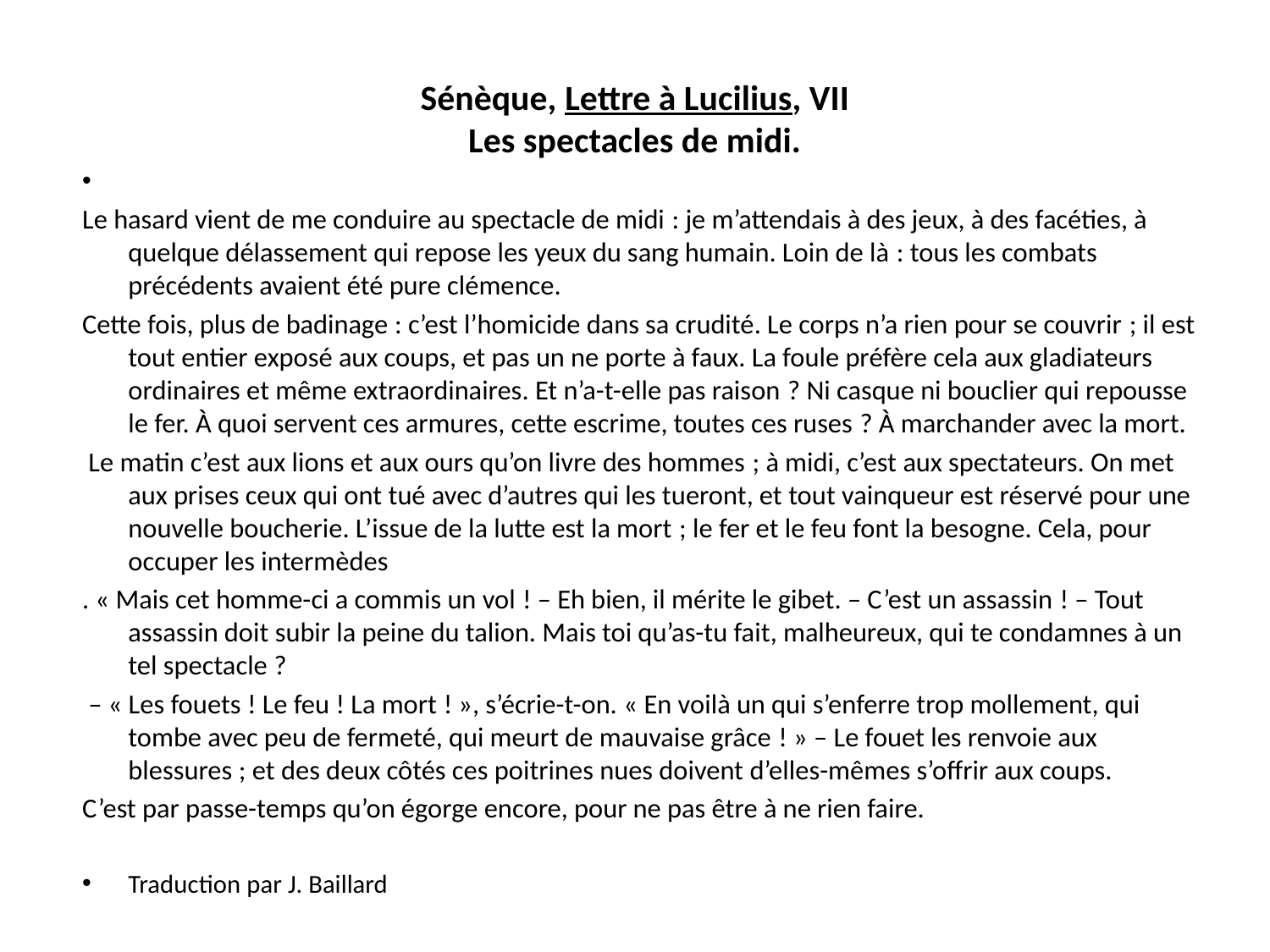

# Sénèque, Lettre à Lucilius, VII Les spectacles de midi.

Le hasard vient de me conduire au spectacle de midi : je m’attendais à des jeux, à des facéties, à quelque délassement qui repose les yeux du sang humain. Loin de là : tous les combats précédents avaient été pure clémence.
Cette fois, plus de badinage : c’est l’homicide dans sa crudité. Le corps n’a rien pour se couvrir ; il est tout entier exposé aux coups, et pas un ne porte à faux. La foule préfère cela aux gladiateurs ordinaires et même extraordinaires. Et n’a-t-elle pas raison ? Ni casque ni bouclier qui repousse le fer. À quoi servent ces armures, cette escrime, toutes ces ruses ? À marchander avec la mort.
 Le matin c’est aux lions et aux ours qu’on livre des hommes ; à midi, c’est aux spectateurs. On met aux prises ceux qui ont tué avec d’autres qui les tueront, et tout vainqueur est réservé pour une nouvelle boucherie. L’issue de la lutte est la mort ; le fer et le feu font la besogne. Cela, pour occuper les intermèdes
. « Mais cet homme-ci a commis un vol ! – Eh bien, il mérite le gibet. – C’est un assassin ! – Tout assassin doit subir la peine du talion. Mais toi qu’as-tu fait, malheureux, qui te condamnes à un tel spectacle ?
 – « Les fouets ! Le feu ! La mort ! », s’écrie-t-on. « En voilà un qui s’enferre trop mollement, qui tombe avec peu de fermeté, qui meurt de mauvaise grâce ! » – Le fouet les renvoie aux blessures ; et des deux côtés ces poitrines nues doivent d’elles-mêmes s’offrir aux coups.
C’est par passe-temps qu’on égorge encore, pour ne pas être à ne rien faire.

Traduction par J. Baillard